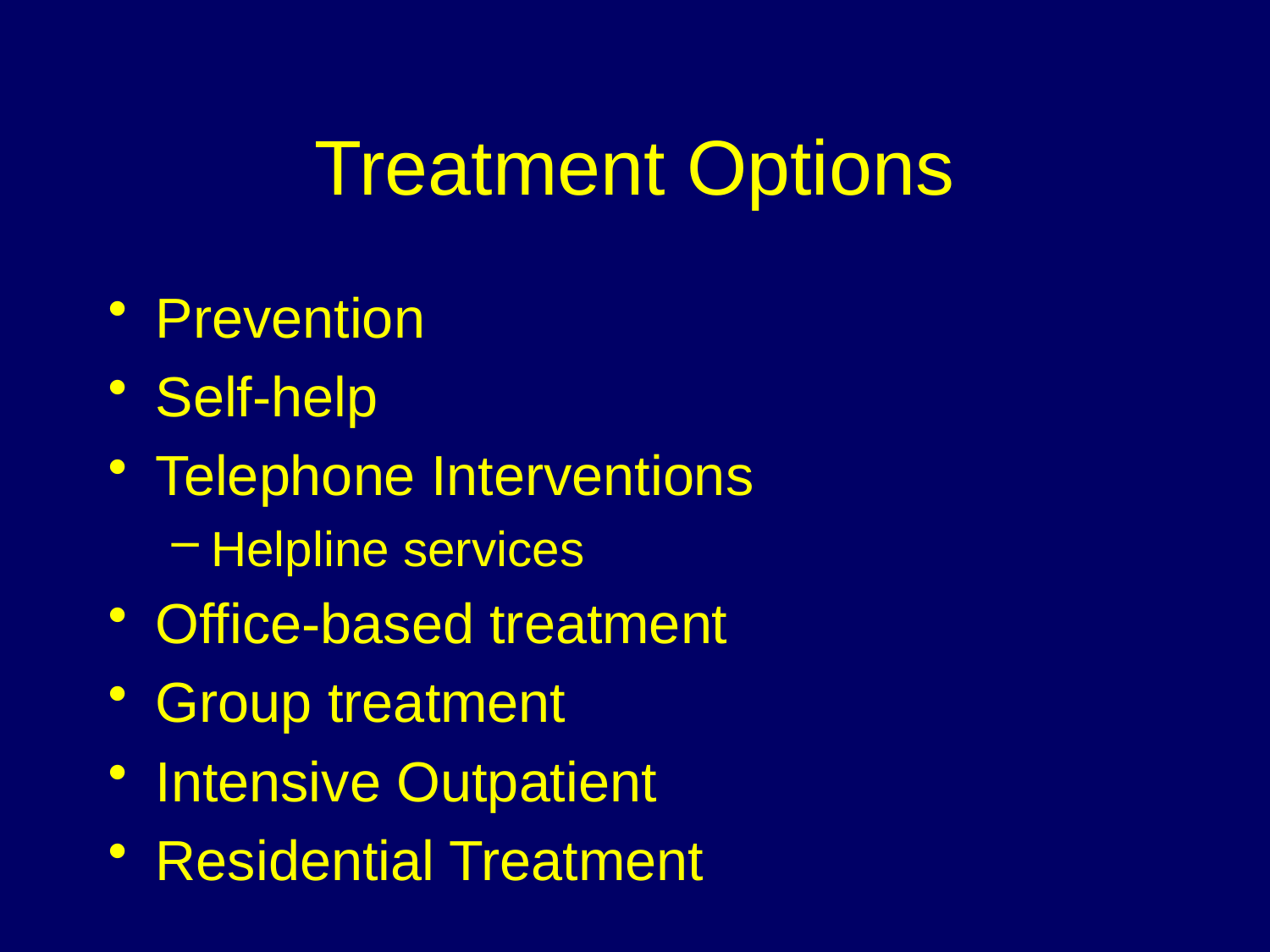

# Treatment Options
Prevention
Self-help
Telephone Interventions
Helpline services
Office-based treatment
Group treatment
Intensive Outpatient
Residential Treatment